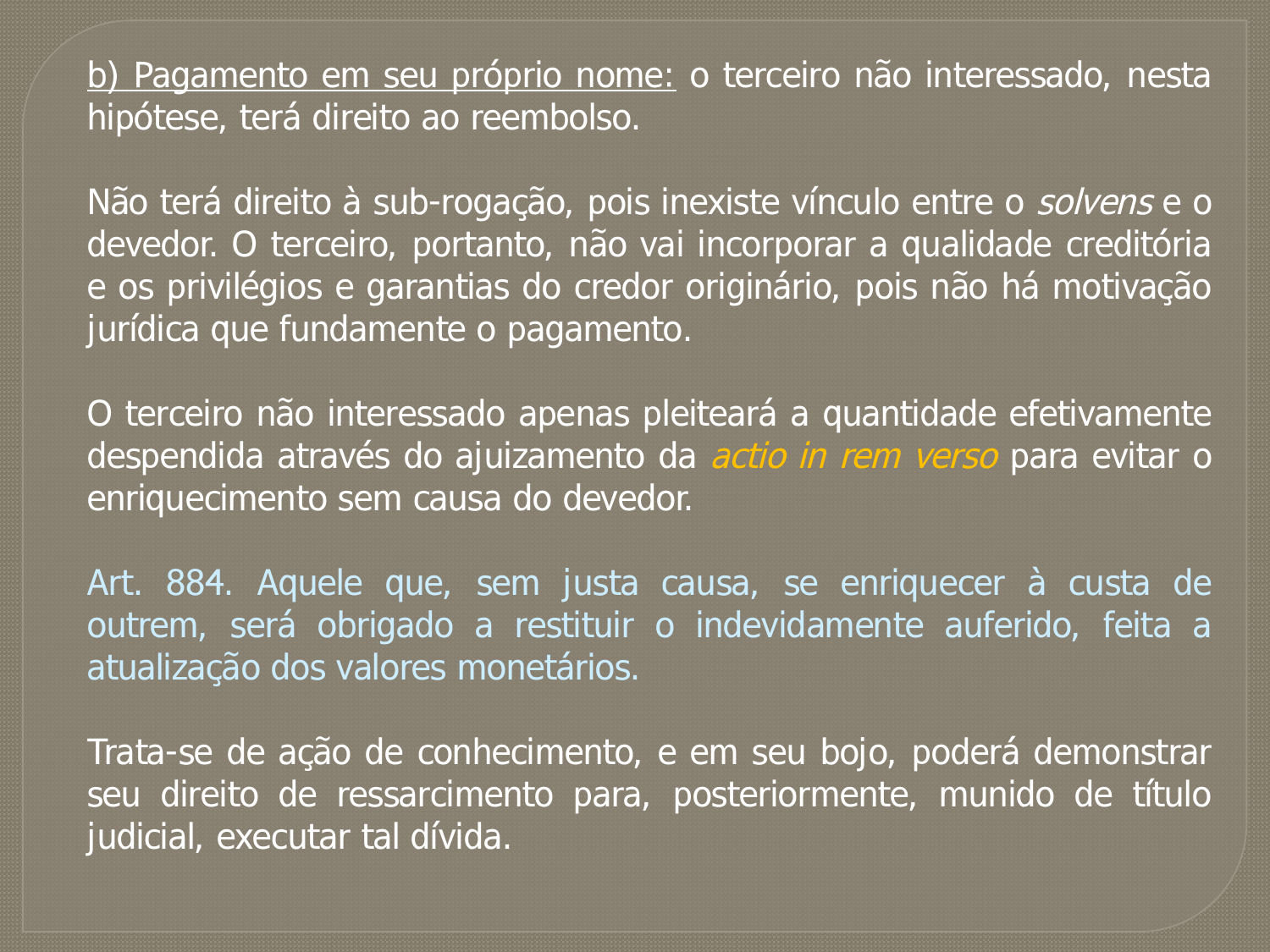

b) Pagamento em seu próprio nome: o terceiro não interessado, nesta hipótese, terá direito ao reembolso.

Não terá direito à sub-rogação, pois inexiste vínculo entre o solvens e o devedor. O terceiro, portanto, não vai incorporar a qualidade creditória e os privilégios e garantias do credor originário, pois não há motivação jurídica que fundamente o pagamento.

O terceiro não interessado apenas pleiteará a quantidade efetivamente despendida através do ajuizamento da actio in rem verso para evitar o enriquecimento sem causa do devedor.

Art. 884. Aquele que, sem justa causa, se enriquecer à custa de outrem, será obrigado a restituir o indevidamente auferido, feita a atualização dos valores monetários.

Trata-se de ação de conhecimento, e em seu bojo, poderá demonstrar seu direito de ressarcimento para, posteriormente, munido de título judicial, executar tal dívida.